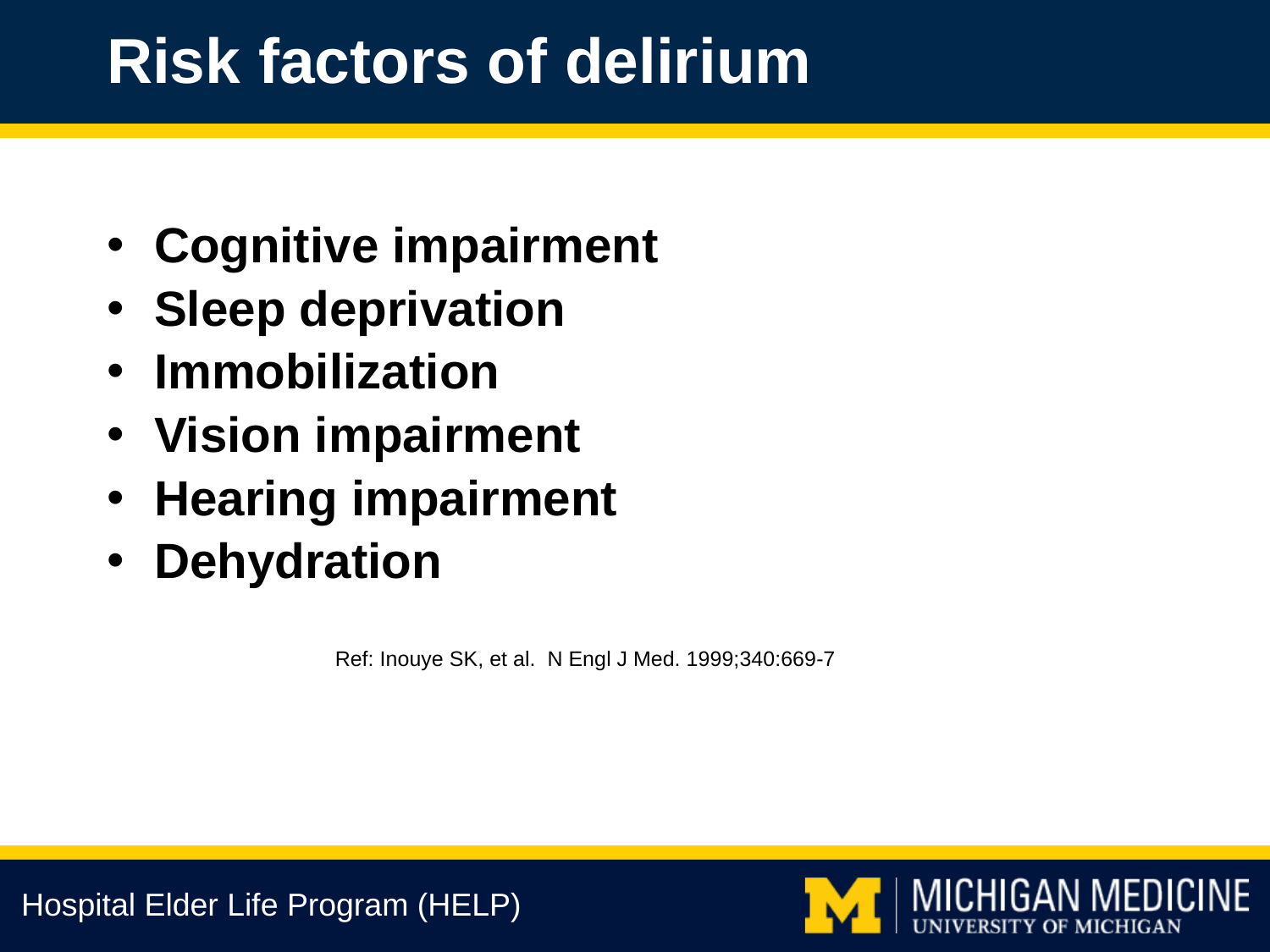

Risk factors of delirium

Cognitive impairment
Sleep deprivation
Immobilization
Vision impairment
Hearing impairment
Dehydration BUN/Cr ratio > 18

Ref: Inouye SK, et al.  N Engl J Med. 1999;340:669-7

Hospital Elder Life Program (HELP)